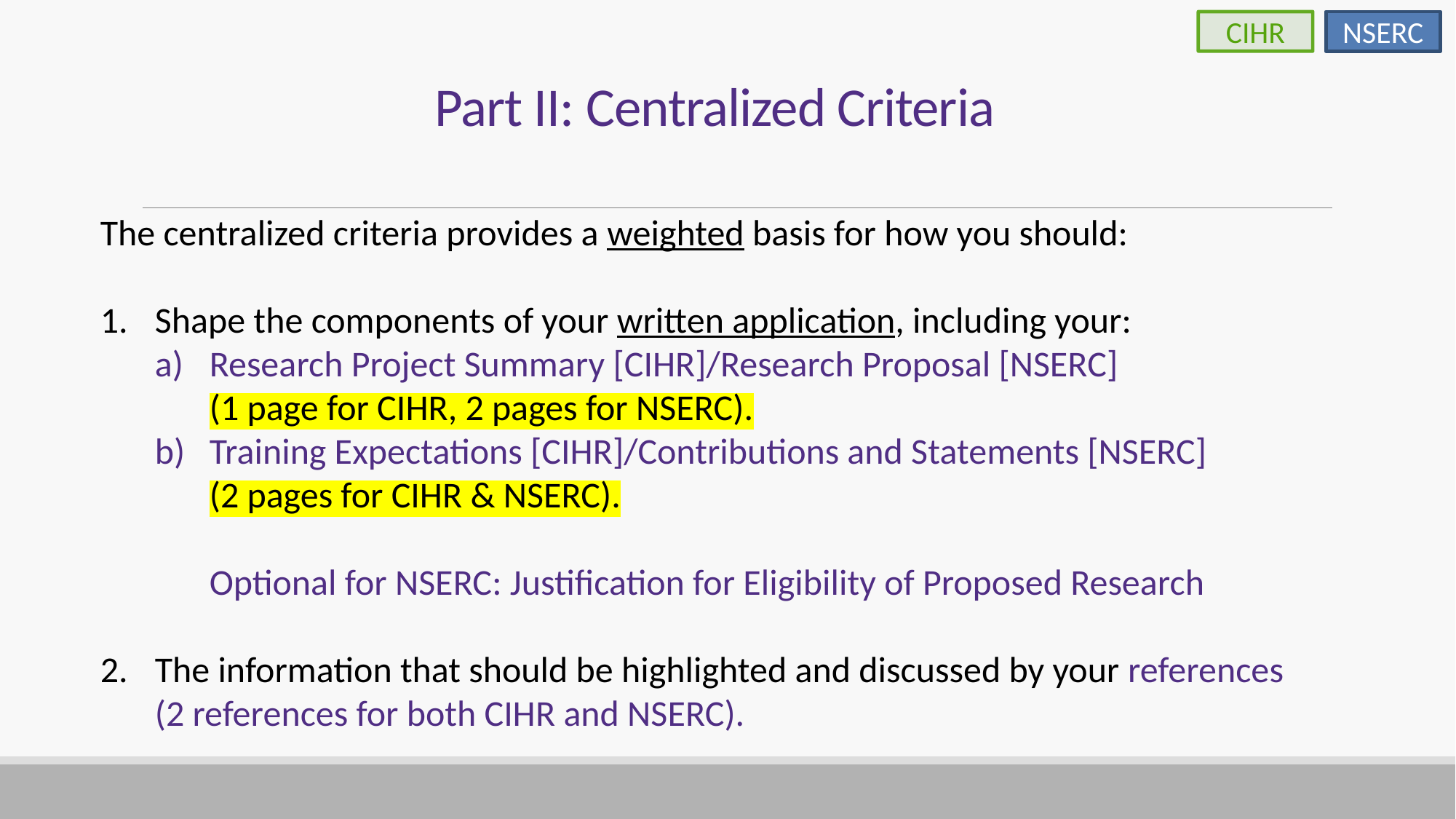

CIHR
NSERC
# Part II: Centralized Criteria
The centralized criteria provides a weighted basis for how you should:

Shape the components of your written application, including your:
Research Project Summary [CIHR]/Research Proposal [NSERC]
(1 page for CIHR, 2 pages for NSERC).
Training Expectations [CIHR]/Contributions and Statements [NSERC]
(2 pages for CIHR & NSERC).

	Optional for NSERC: Justification for Eligibility of Proposed Research

The information that should be highlighted and discussed by your references
(2 references for both CIHR and NSERC).